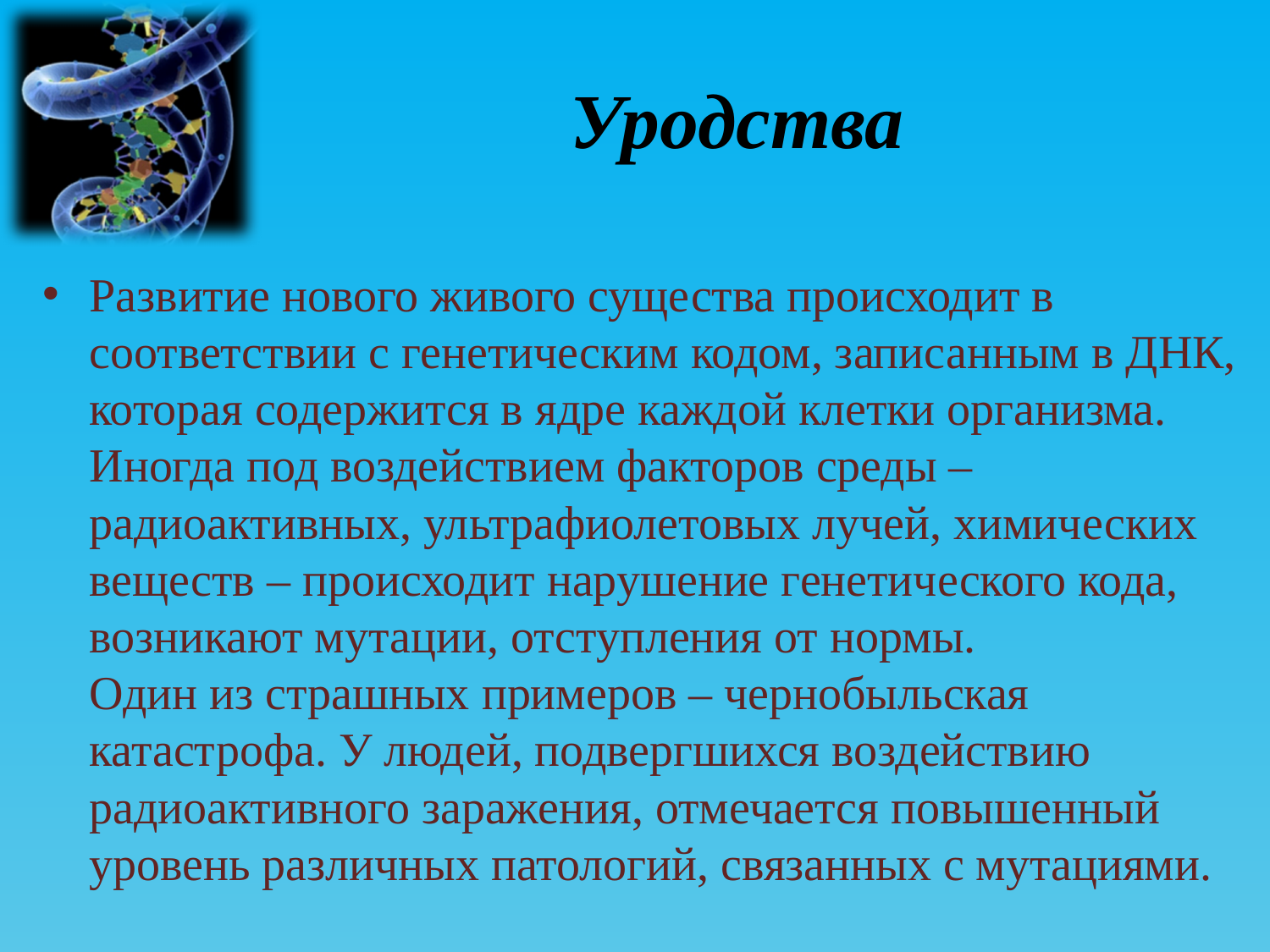

# Уродства
Развитие нового живого существа происходит в соответствии с генетическим кодом, записанным в ДНК, которая содержится в ядре каждой клетки организма.
Иногда под воздействием факторов среды – радиоактивных, ультрафиолетовых лучей, химических веществ – происходит нарушение генетического кода, возникают мутации, отступления от нормы.
Один из страшных примеров – чернобыльская катастрофа. У людей, подвергшихся воздействию радиоактивного заражения, отмечается повышенный уровень различных патологий, связанных с мутациями.